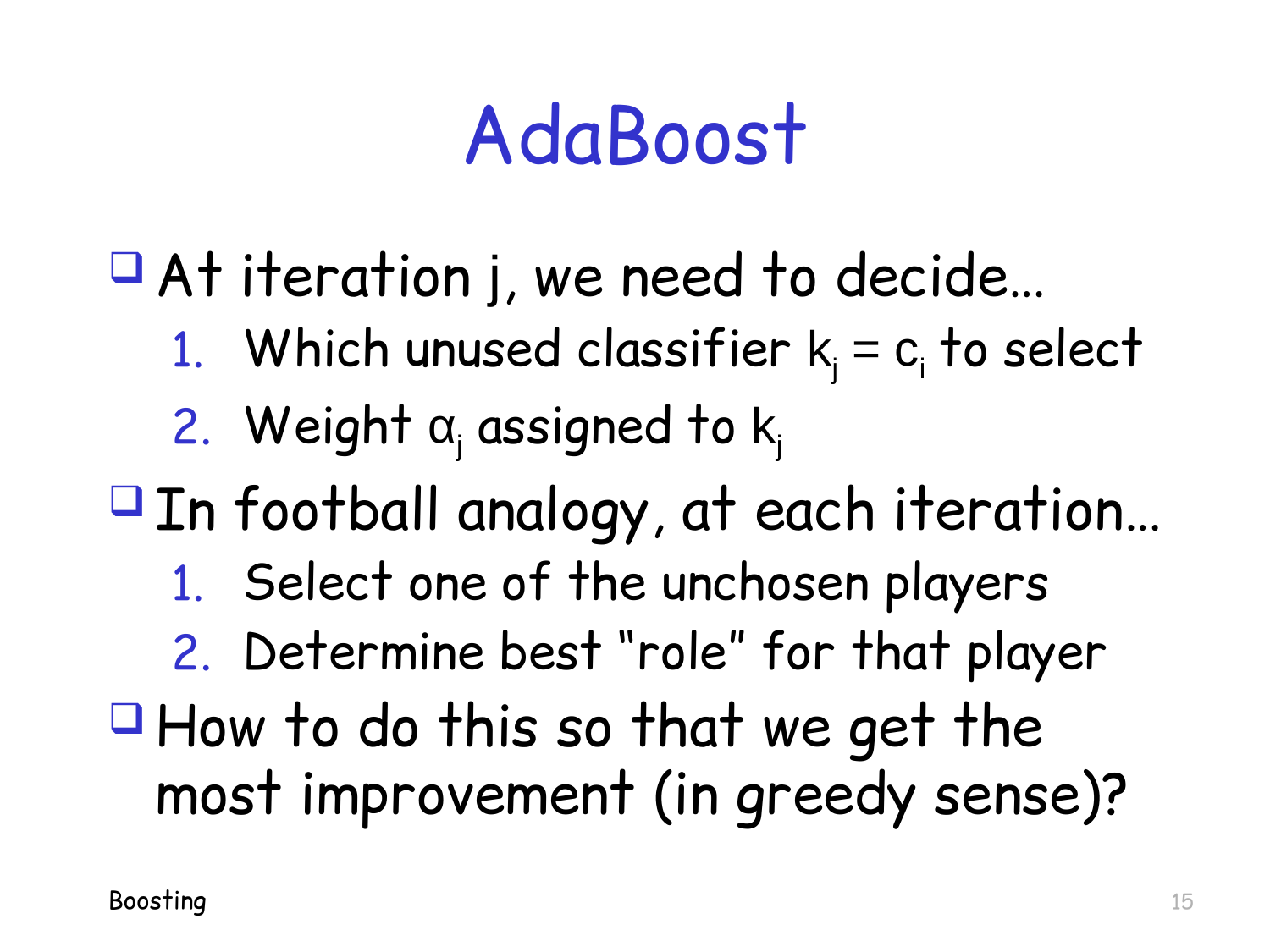

# AdaBoost
At iteration j, we need to decide…
Which unused classifier kj = ci to select
Weight αj assigned to kj
In football analogy, at each iteration…
Select one of the unchosen players
Determine best “role” for that player
How to do this so that we get the most improvement (in greedy sense)?
Boosting
15